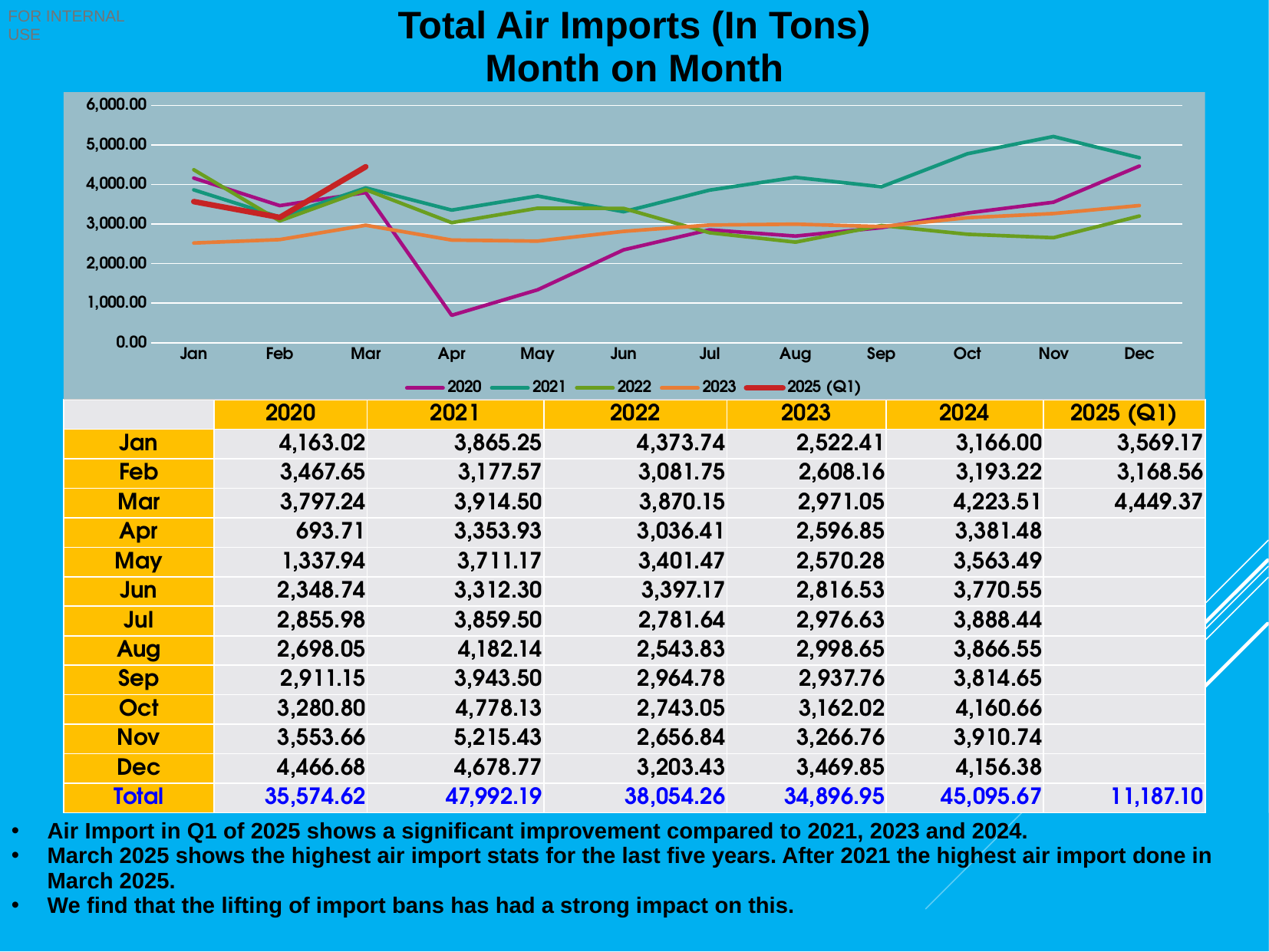

Total Air Imports (In Tons)
Month on Month

### Chart

| Category | 2020 | 2021 | 2022 | 2023 | 2025 (Q1) |
|---|---|---|---|---|---|
| Jan | 4163.02 | 3865.25 | 4373.74 | 2522.41 | 3569.17 |
| Feb | 3467.65 | 3177.57 | 3081.75 | 2608.16 | 3168.56 |
| Mar | 3797.24 | 3914.5 | 3870.15 | 2971.05 | 4449.37 |
| Apr | 693.71 | 3353.93 | 3036.41 | 2596.85 | None |
| May | 1337.94 | 3711.17 | 3401.47 | 2570.28 | None |
| Jun | 2348.74 | 3312.3 | 3397.17 | 2816.53 | None |
| Jul | 2855.98 | 3859.5 | 2781.64 | 2976.63 | None |
| Aug | 2698.05 | 4182.14 | 2543.83 | 2998.65 | None |
| Sep | 2911.15 | 3943.5 | 2964.78 | 2937.76 | None |
| Oct | 3280.8 | 4778.13 | 2743.05 | 3162.016 | None |
| Nov | 3553.66 | 5215.43 | 2656.84 | 3266.762 | None |
| Dec | 4466.68 | 4678.77 | 3203.43 | 3469.85 | None |
|  | 2020 | 2021 | 2022 | 2023 | 2024 | 2025 (Q1) |
| --- | --- | --- | --- | --- | --- | --- |
| Jan | 4,163.02 | 3,865.25 | 4,373.74 | 2,522.41 | 3,166.00 | 3,569.17 |
| Feb | 3,467.65 | 3,177.57 | 3,081.75 | 2,608.16 | 3,193.22 | 3,168.56 |
| Mar | 3,797.24 | 3,914.50 | 3,870.15 | 2,971.05 | 4,223.51 | 4,449.37 |
| Apr | 693.71 | 3,353.93 | 3,036.41 | 2,596.85 | 3,381.48 |  |
| May | 1,337.94 | 3,711.17 | 3,401.47 | 2,570.28 | 3,563.49 |  |
| Jun | 2,348.74 | 3,312.30 | 3,397.17 | 2,816.53 | 3,770.55 |  |
| Jul | 2,855.98 | 3,859.50 | 2,781.64 | 2,976.63 | 3,888.44 |  |
| Aug | 2,698.05 | 4,182.14 | 2,543.83 | 2,998.65 | 3,866.55 |  |
| Sep | 2,911.15 | 3,943.50 | 2,964.78 | 2,937.76 | 3,814.65 |  |
| Oct | 3,280.80 | 4,778.13 | 2,743.05 | 3,162.02 | 4,160.66 |  |
| Nov | 3,553.66 | 5,215.43 | 2,656.84 | 3,266.76 | 3,910.74 |  |
| Dec | 4,466.68 | 4,678.77 | 3,203.43 | 3,469.85 | 4,156.38 |  |
| Total | 35,574.62 | 47,992.19 | 38,054.26 | 34,896.95 | 45,095.67 | 11,187.10 |
Air Import in Q1 of 2025 shows a significant improvement compared to 2021, 2023 and 2024.
March 2025 shows the highest air import stats for the last five years. After 2021 the highest air import done in March 2025.
We find that the lifting of import bans has had a strong impact on this.